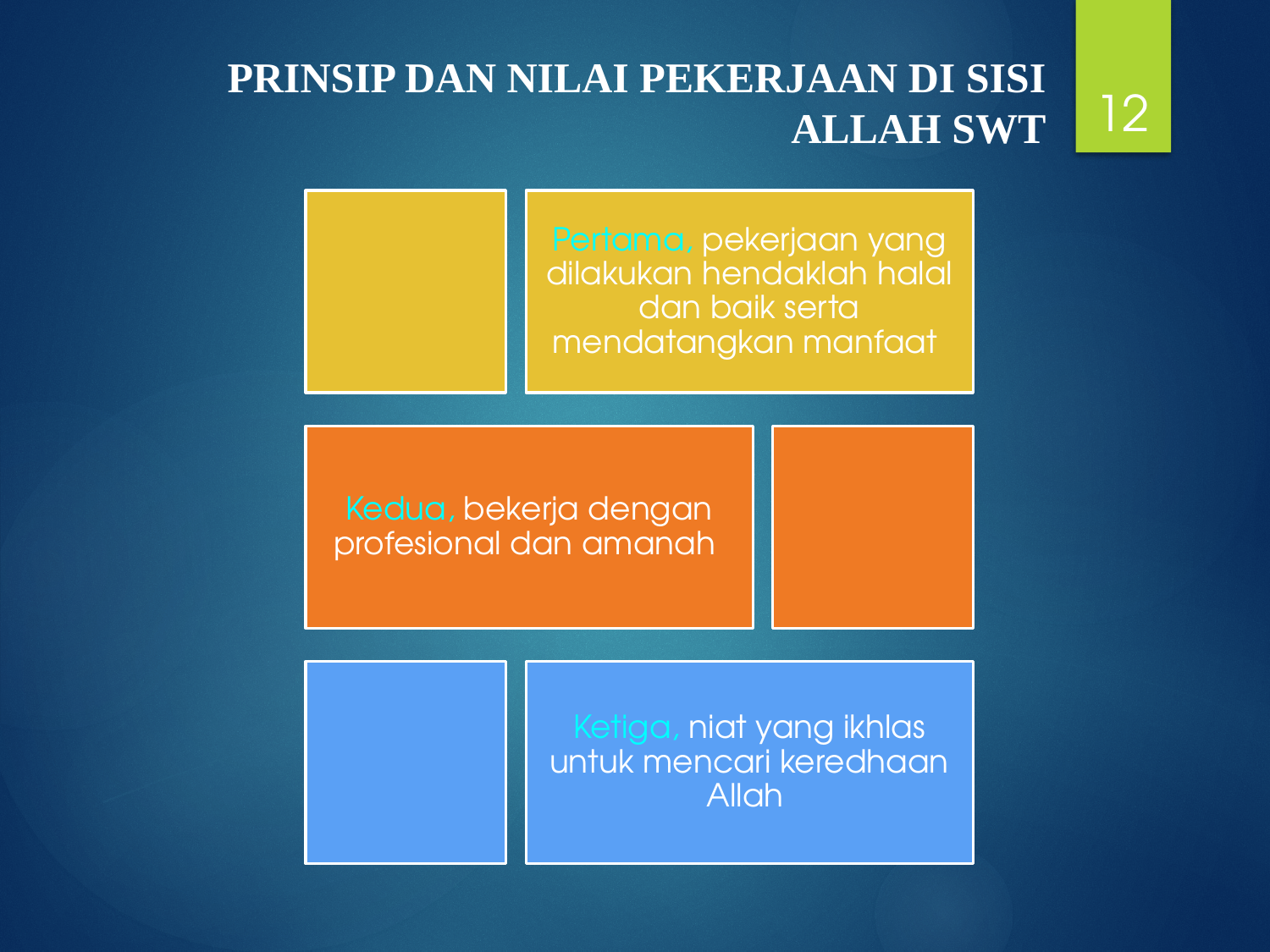

12
PRINSIP DAN NILAI PEKERJAAN DI SISI ALLAH SWT
Pertama, pekerjaan yang dilakukan hendaklah halal dan baik serta mendatangkan manfaat
Kedua, bekerja dengan profesional dan amanah
Ketiga, niat yang ikhlas untuk mencari keredhaan Allah